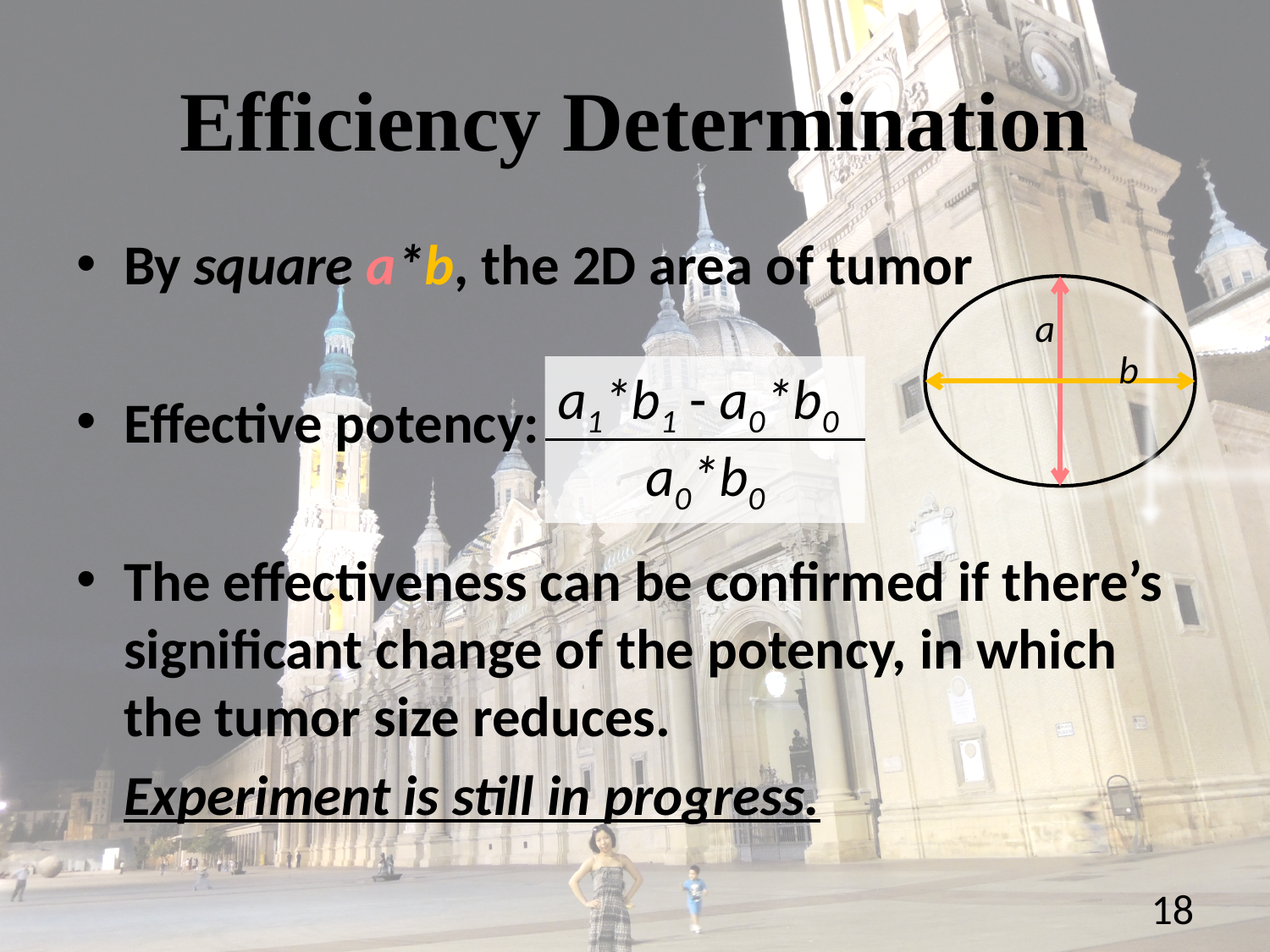

# Efficiency Determination
By square a*b, the 2D area of tumor

Effective potency:

The effectiveness can be confirmed if there’s significant change of the potency, in which the tumor size reduces.
	Experiment is still in progress.

a
b
a1*b1 - a0*b0
a0*b0
18